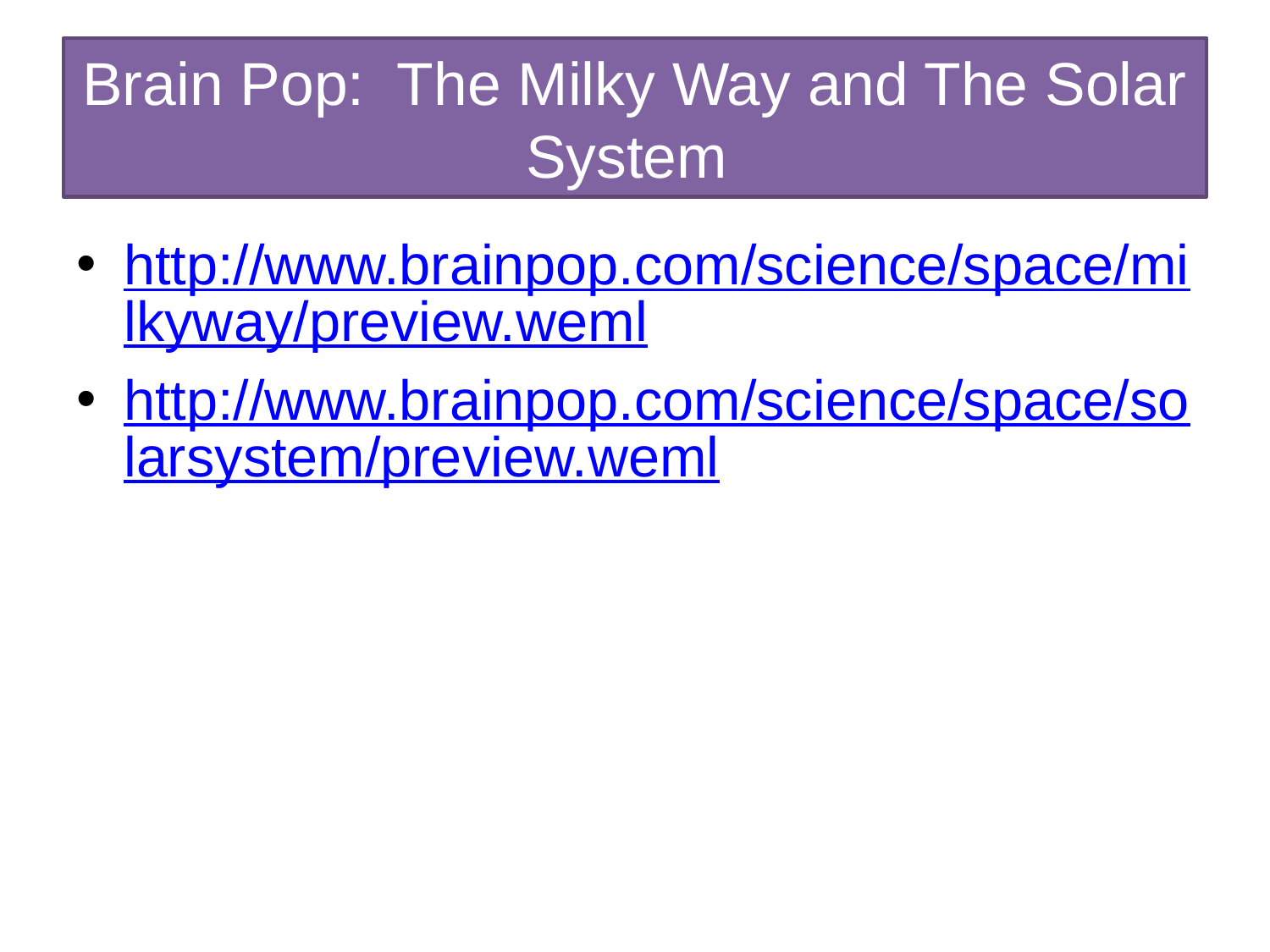

# Brain Pop:  The Milky Way and The Solar System
http://www.brainpop.com/science/space/milkyway/preview.weml
http://www.brainpop.com/science/space/solarsystem/preview.weml